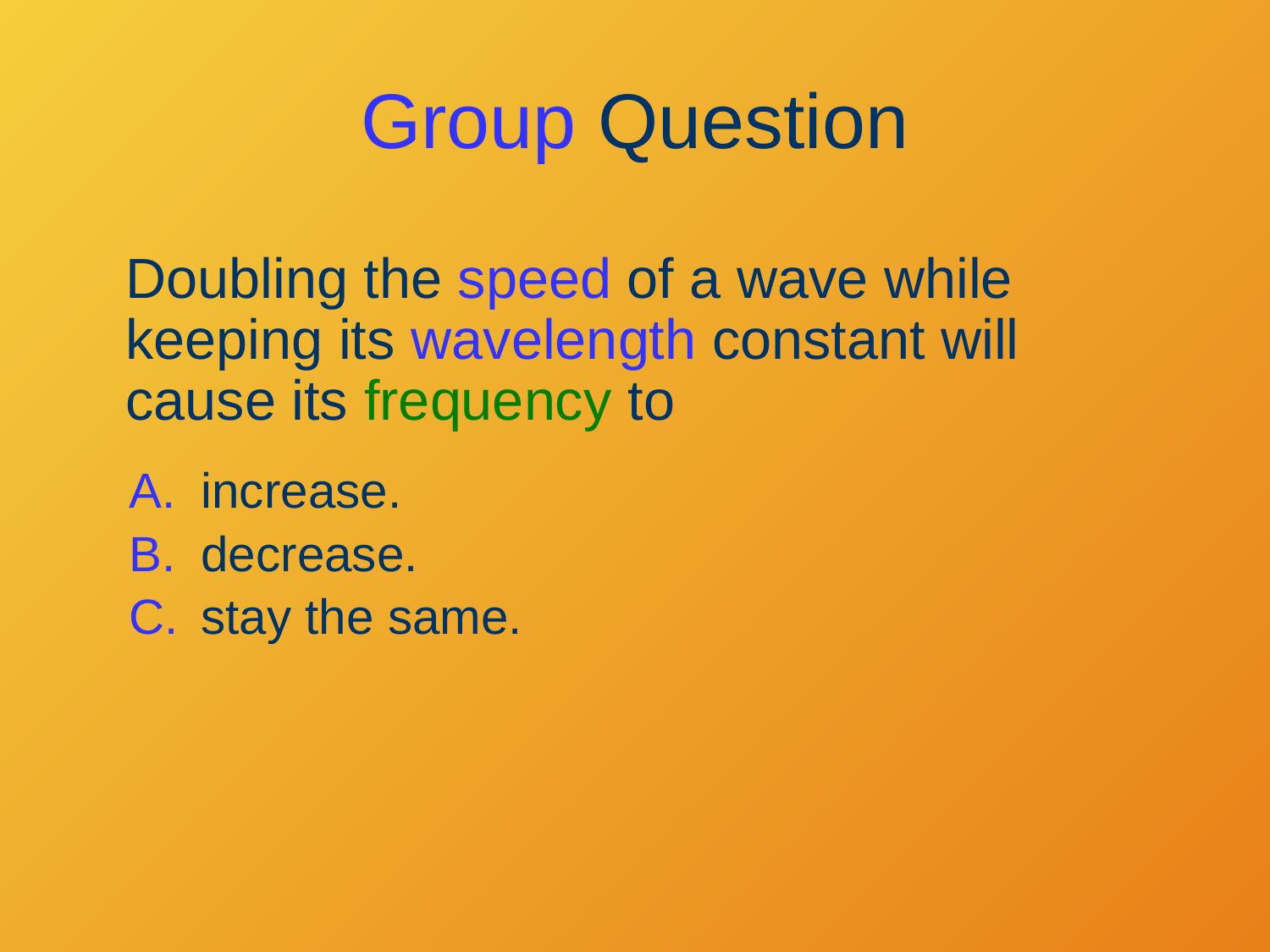

# Group Question
Doubling the speed of a wave while keeping its wavelength constant will cause its frequency to
increase.
decrease.
stay the same.